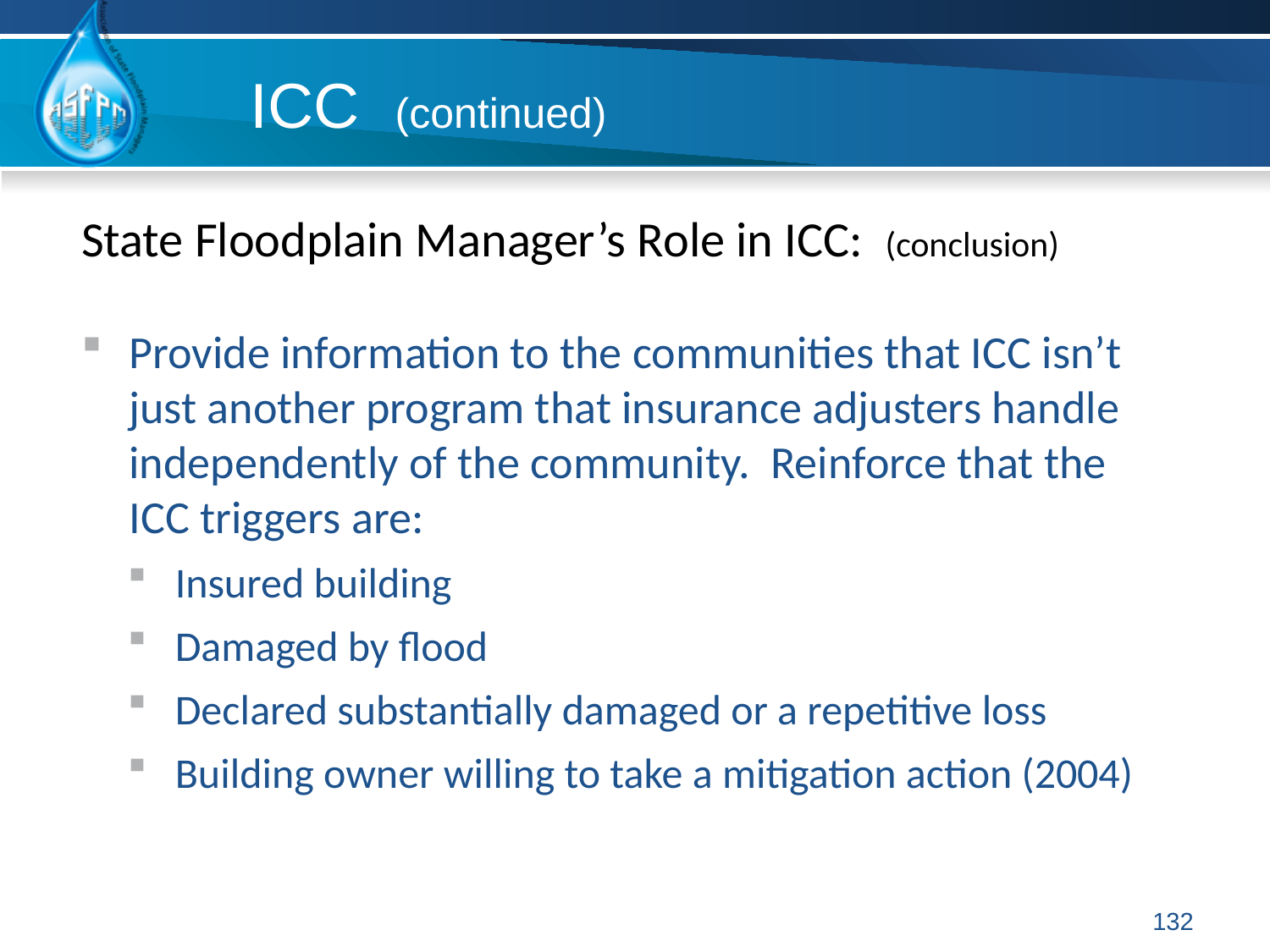

ICC  (continued)

State Floodplain Manager’s Role in ICC:  (conclusion)

Provide information to the communities that ICC isn’t just another program that insurance adjusters handle independently of the community.  Reinforce that the ICC triggers are:
Insured building
Damaged by flood
Declared substantially damaged or a repetitive loss
Building owner willing to take a mitigation action (2004)

132